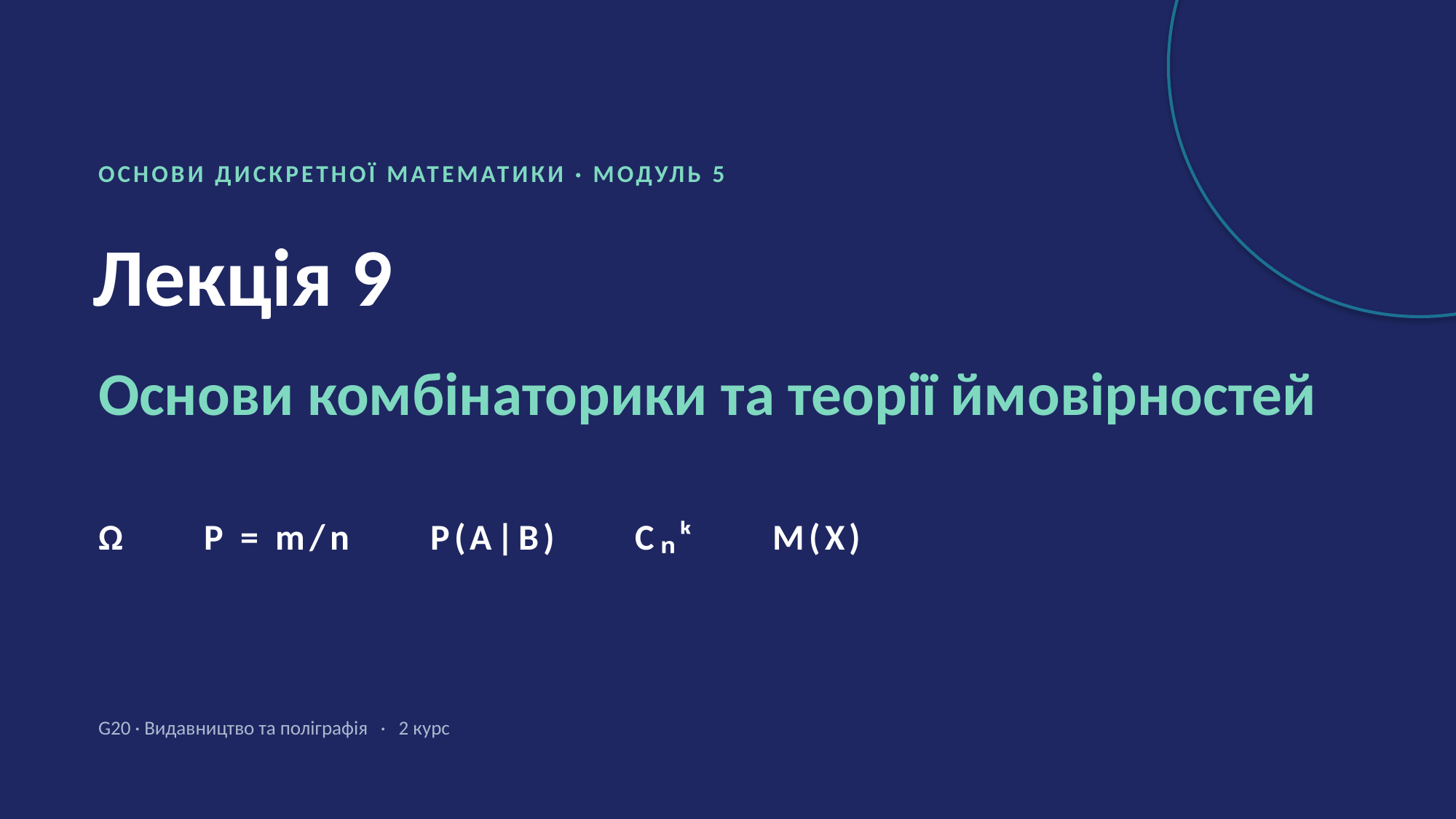

ОСНОВИ ДИСКРЕТНОЇ МАТЕМАТИКИ · МОДУЛЬ 5
Лекція 9
Основи комбінаторики та теорії ймовірностей
Ω      P = m/n      P(A|B)      Cₙᵏ      M(X)
G20 · Видавництво та поліграфія   ·   2 курс